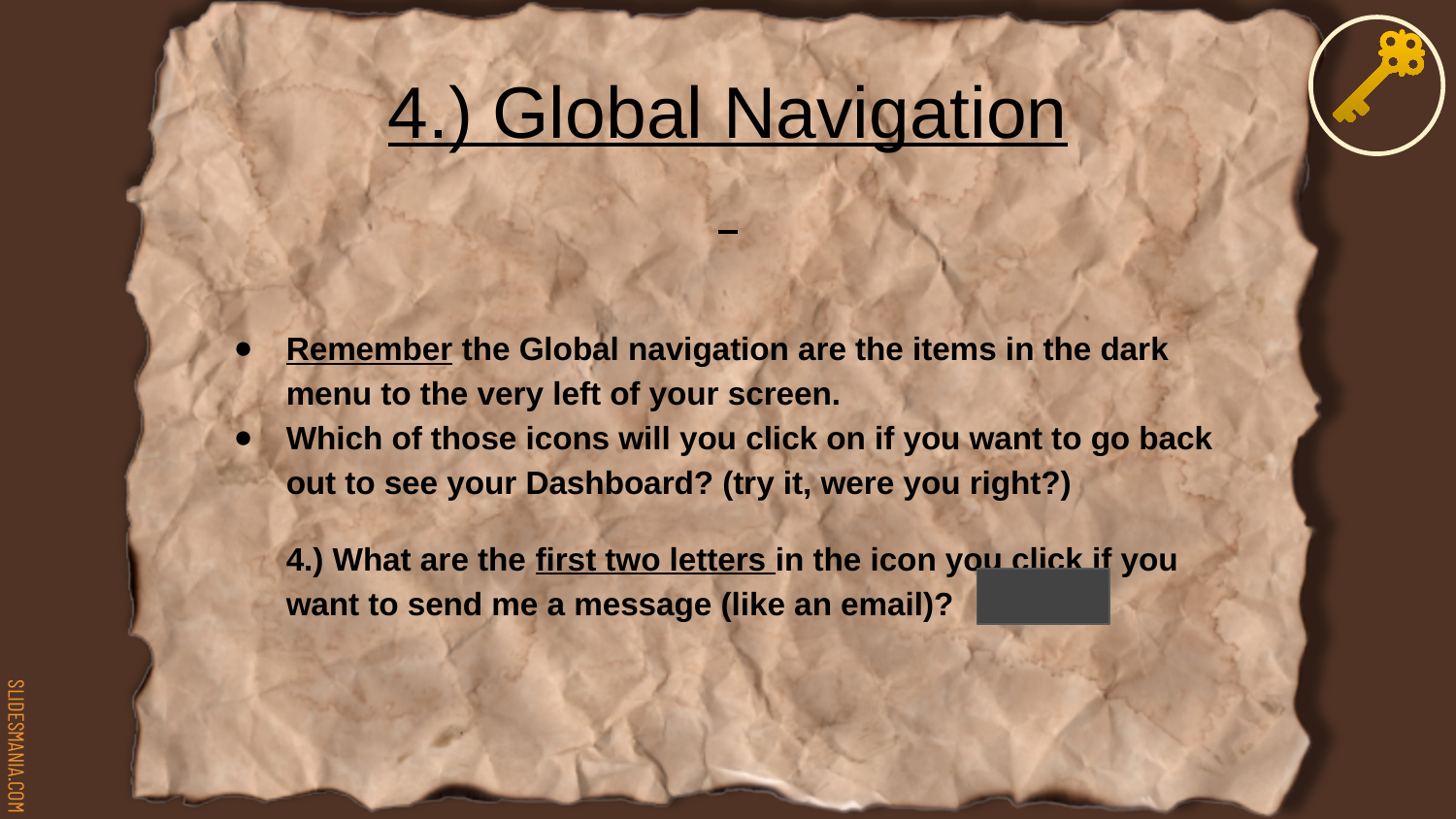

# 4.) Global Navigation

Remember the Global navigation are the items in the dark menu to the very left of your screen.
Which of those icons will you click on if you want to go back out to see your Dashboard? (try it, were you right?)
4.) What are the first two letters in the icon you click if you want to send me a message (like an email)?